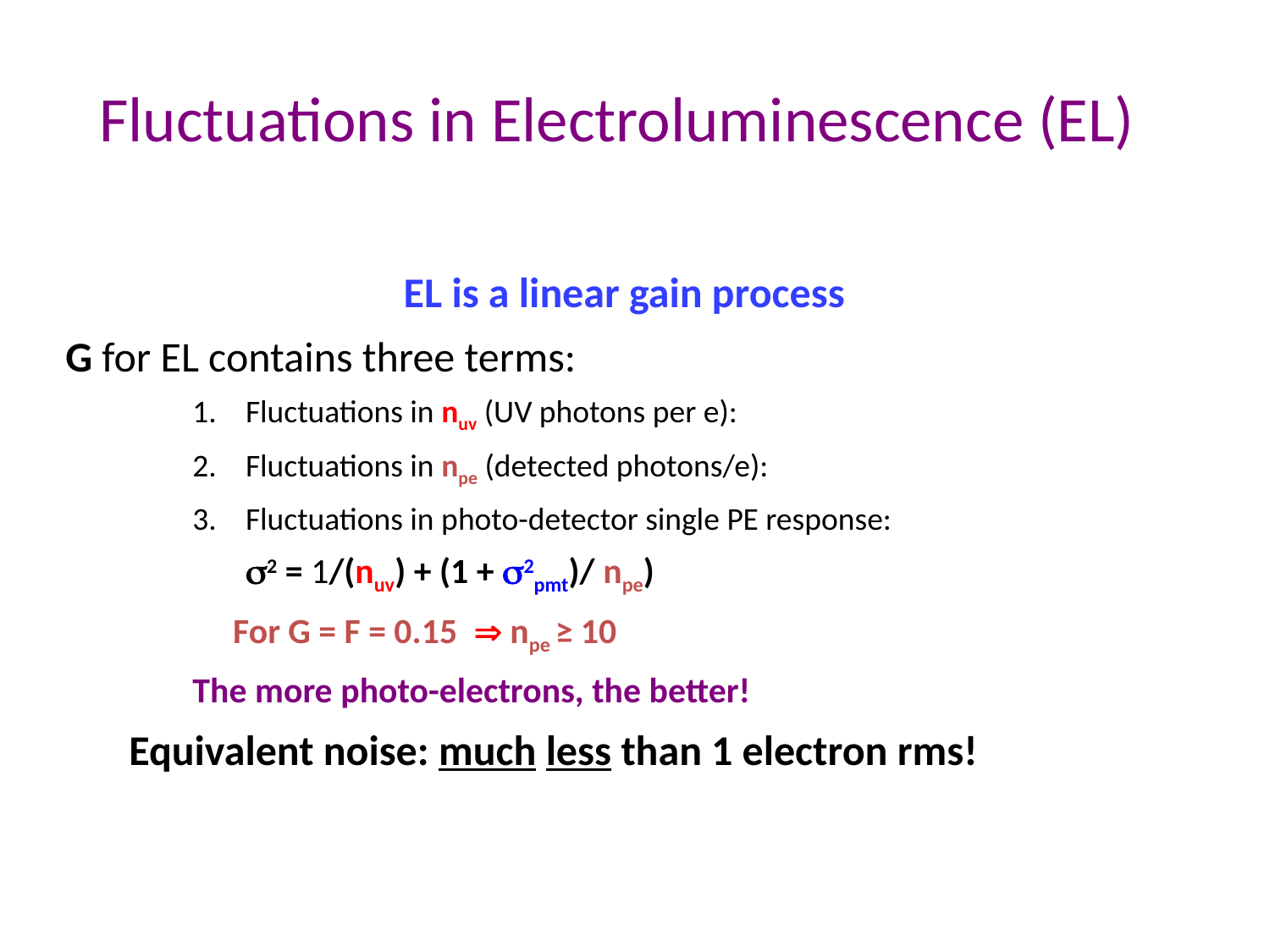

# Fluctuations in Electroluminescence (EL)
EL is a linear gain process
G for EL contains three terms:
Fluctuations in nuv (UV photons per e):
Fluctuations in npe (detected photons/e):
Fluctuations in photo-detector single PE response:
	σ2 = 1/(nuv) + (1 + σ2pmt)/ npe)
     For G = F = 0.15  ⇒ npe ≥ 10
The more photo-electrons, the better!
Equivalent noise: much less than 1 electron rms!